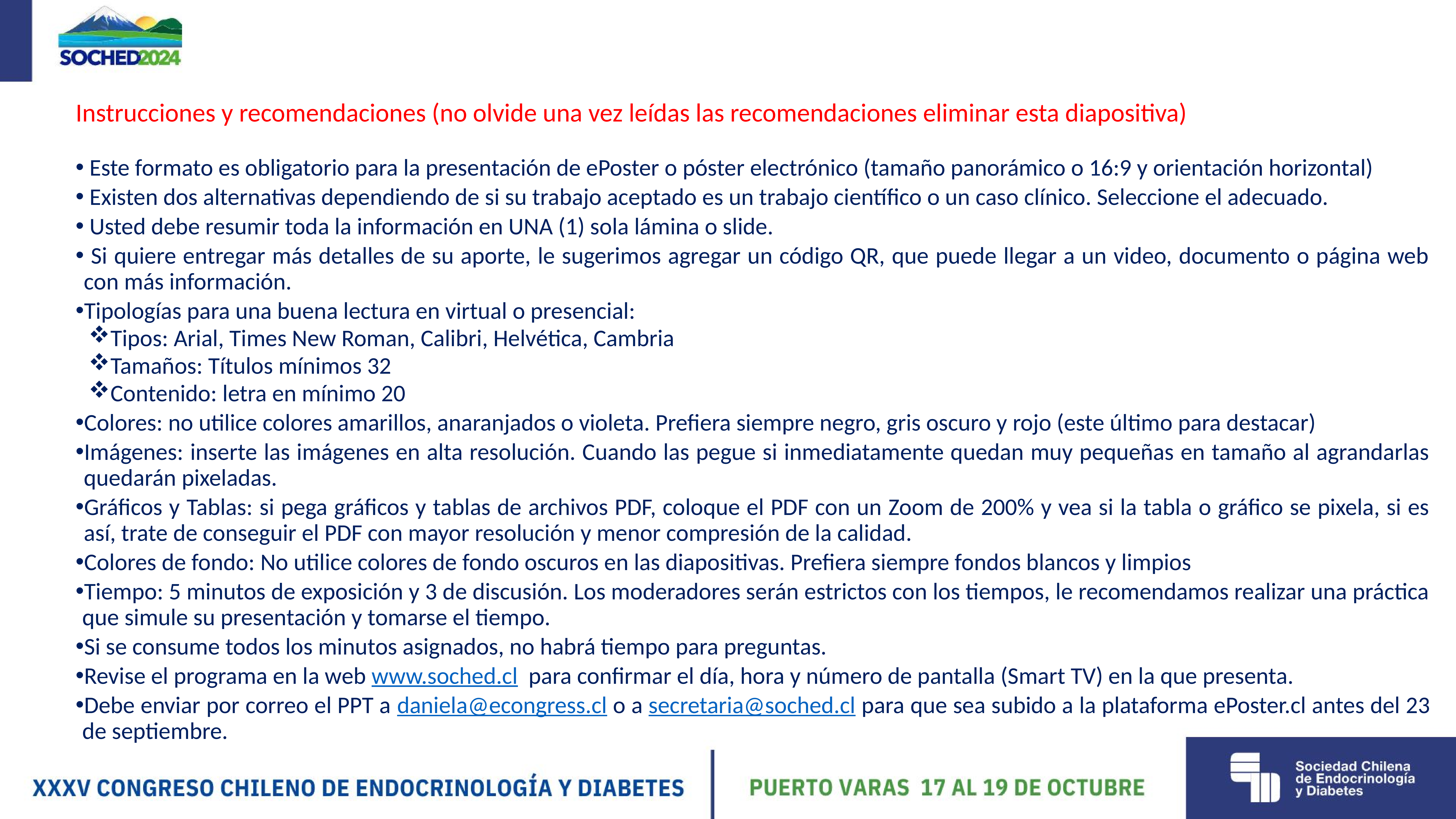

Instrucciones y recomendaciones (no olvide una vez leídas las recomendaciones eliminar esta diapositiva)
 Este formato es obligatorio para la presentación de ePoster o póster electrónico (tamaño panorámico o 16:9 y orientación horizontal)
 Existen dos alternativas dependiendo de si su trabajo aceptado es un trabajo científico o un caso clínico. Seleccione el adecuado.
 Usted debe resumir toda la información en UNA (1) sola lámina o slide.
 Si quiere entregar más detalles de su aporte, le sugerimos agregar un código QR, que puede llegar a un video, documento o página web con más información.
Tipologías para una buena lectura en virtual o presencial:
Tipos: Arial, Times New Roman, Calibri, Helvética, Cambria
Tamaños: Títulos mínimos 32
Contenido: letra en mínimo 20
Colores: no utilice colores amarillos, anaranjados o violeta. Prefiera siempre negro, gris oscuro y rojo (este último para destacar)
Imágenes: inserte las imágenes en alta resolución. Cuando las pegue si inmediatamente quedan muy pequeñas en tamaño al agrandarlas quedarán pixeladas.
Gráficos y Tablas: si pega gráficos y tablas de archivos PDF, coloque el PDF con un Zoom de 200% y vea si la tabla o gráfico se pixela, si es así, trate de conseguir el PDF con mayor resolución y menor compresión de la calidad.
Colores de fondo: No utilice colores de fondo oscuros en las diapositivas. Prefiera siempre fondos blancos y limpios
Tiempo: 5 minutos de exposición y 3 de discusión. Los moderadores serán estrictos con los tiempos, le recomendamos realizar una práctica que simule su presentación y tomarse el tiempo.
Si se consume todos los minutos asignados, no habrá tiempo para preguntas.
Revise el programa en la web www.soched.cl  para confirmar el día, hora y número de pantalla (Smart TV) en la que presenta.
Debe enviar por correo el PPT a daniela@econgress.cl o a secretaria@soched.cl para que sea subido a la plataforma ePoster.cl antes del 23 de septiembre.